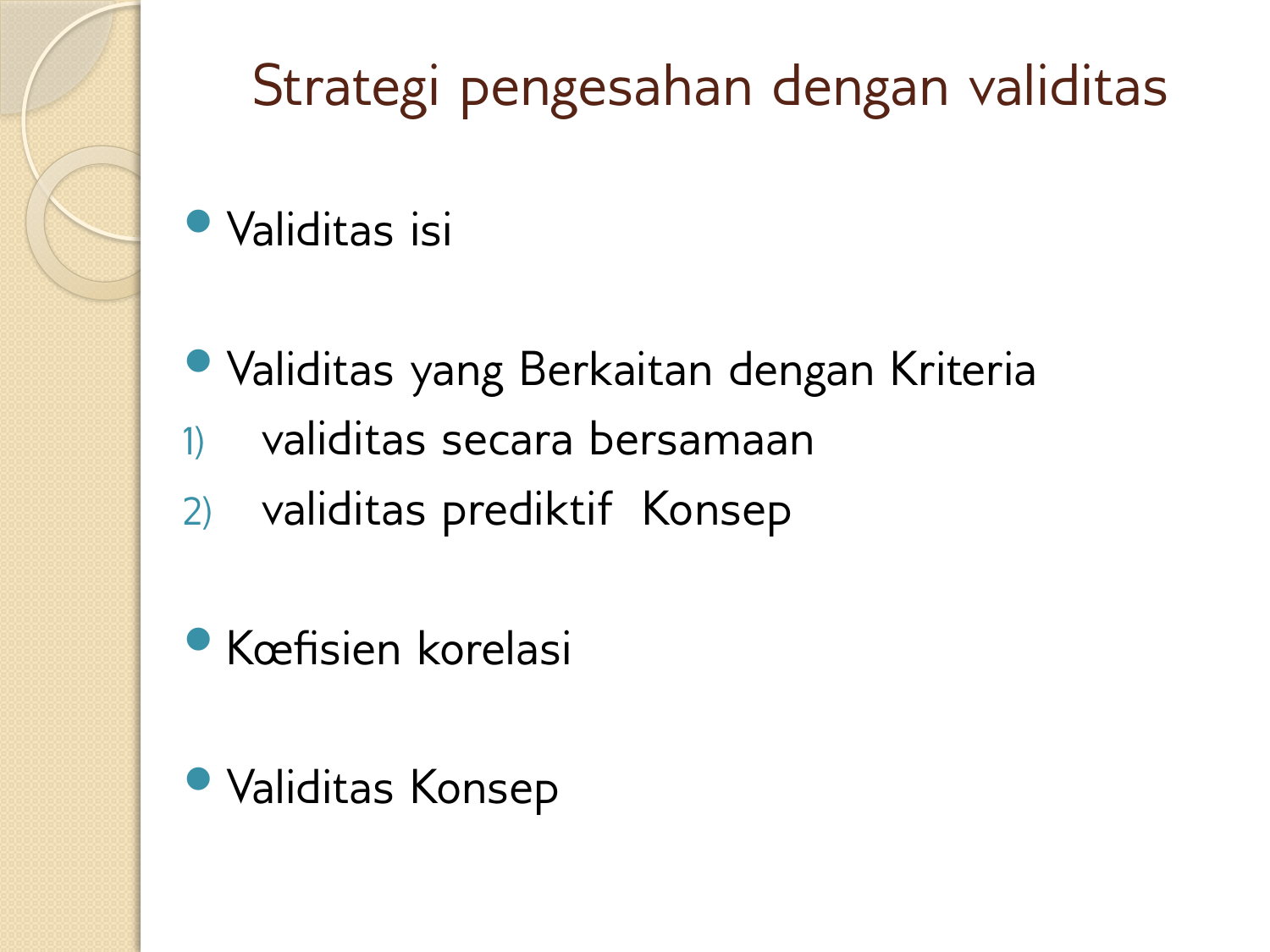

# Strategi pengesahan dengan validitas
Validitas isi

Validitas yang Berkaitan dengan Kriteria
validitas secara bersamaan
validitas prediktif  Konsep

Koefisien korelasi

Validitas Konsep